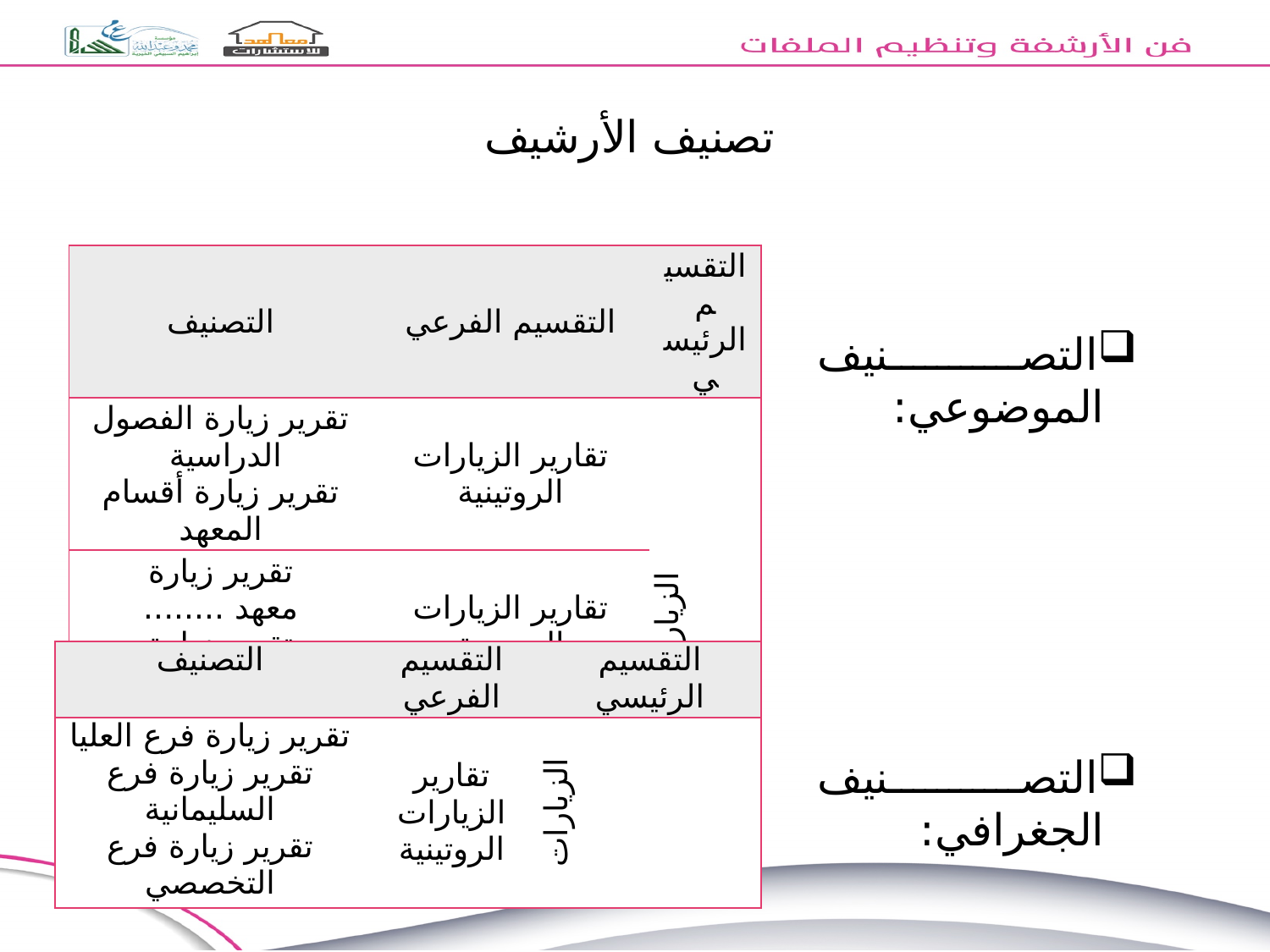

تصنيف الأرشيف
| التصنيف | التقسيم الفرعي | التقسيم الرئيسي |
| --- | --- | --- |
| تقرير زيارة الفصول الدراسية تقرير زيارة أقسام المعهد | تقارير الزيارات الروتينية | الزيارات |
| تقرير زيارة معهد ........ تقرير زيارة مؤسسة........ | تقارير الزيارات الرسمية |  |
| تقرير زيارة قسم .......... تقرير زيارة قسم ......... | تقارير الزيارات المفاجئة |  |
التصنيف الموضوعي:

التصنيف الجغرافي:
| التصنيف | التقسيم الفرعي | التقسيم الرئيسي |
| --- | --- | --- |
| تقرير زيارة فرع العليا تقرير زيارة فرع السليمانية تقرير زيارة فرع التخصصي | تقارير الزيارات الروتينية | الزيارات |